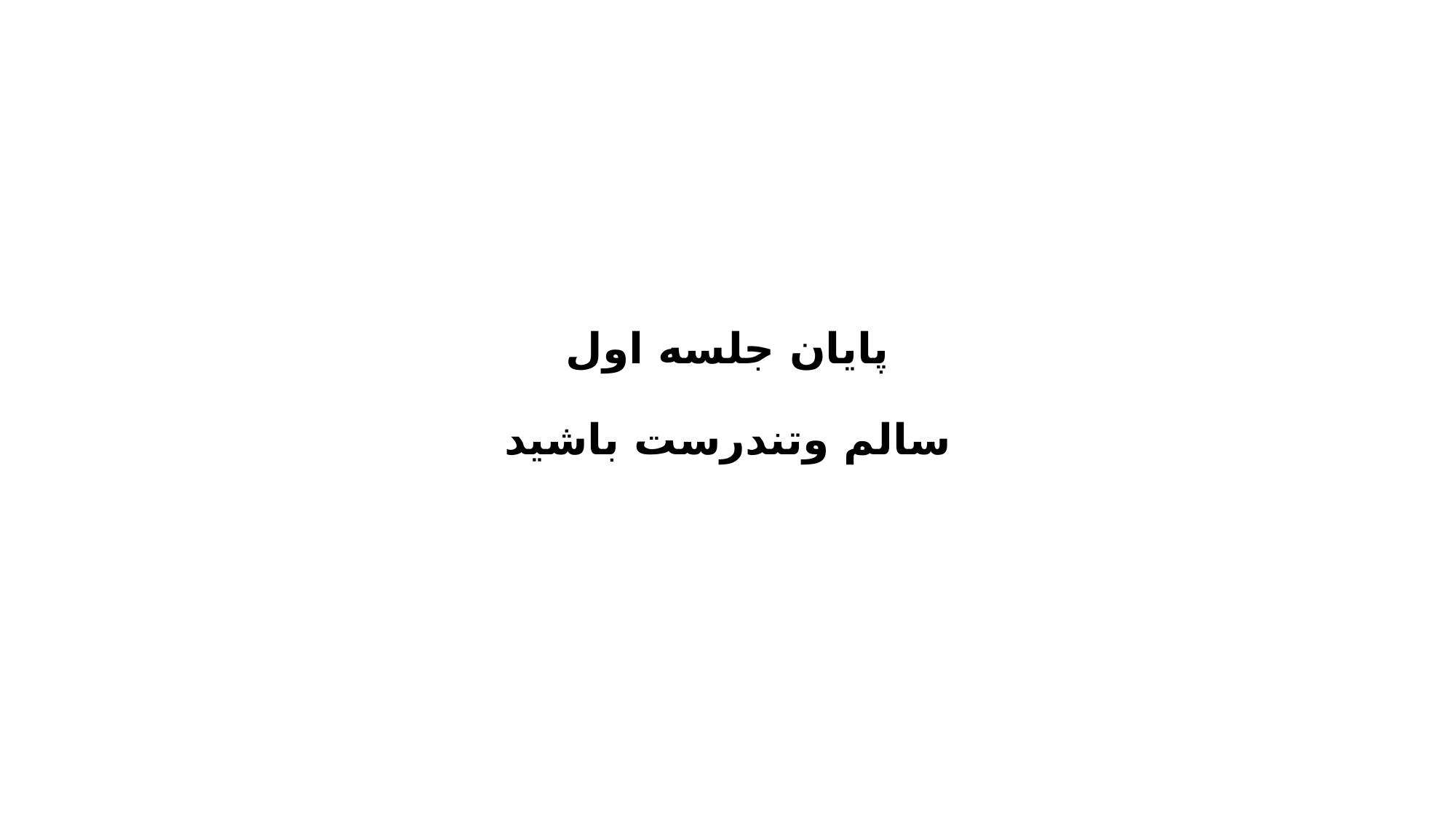

# پایان جلسه اول سالم وتندرست باشید